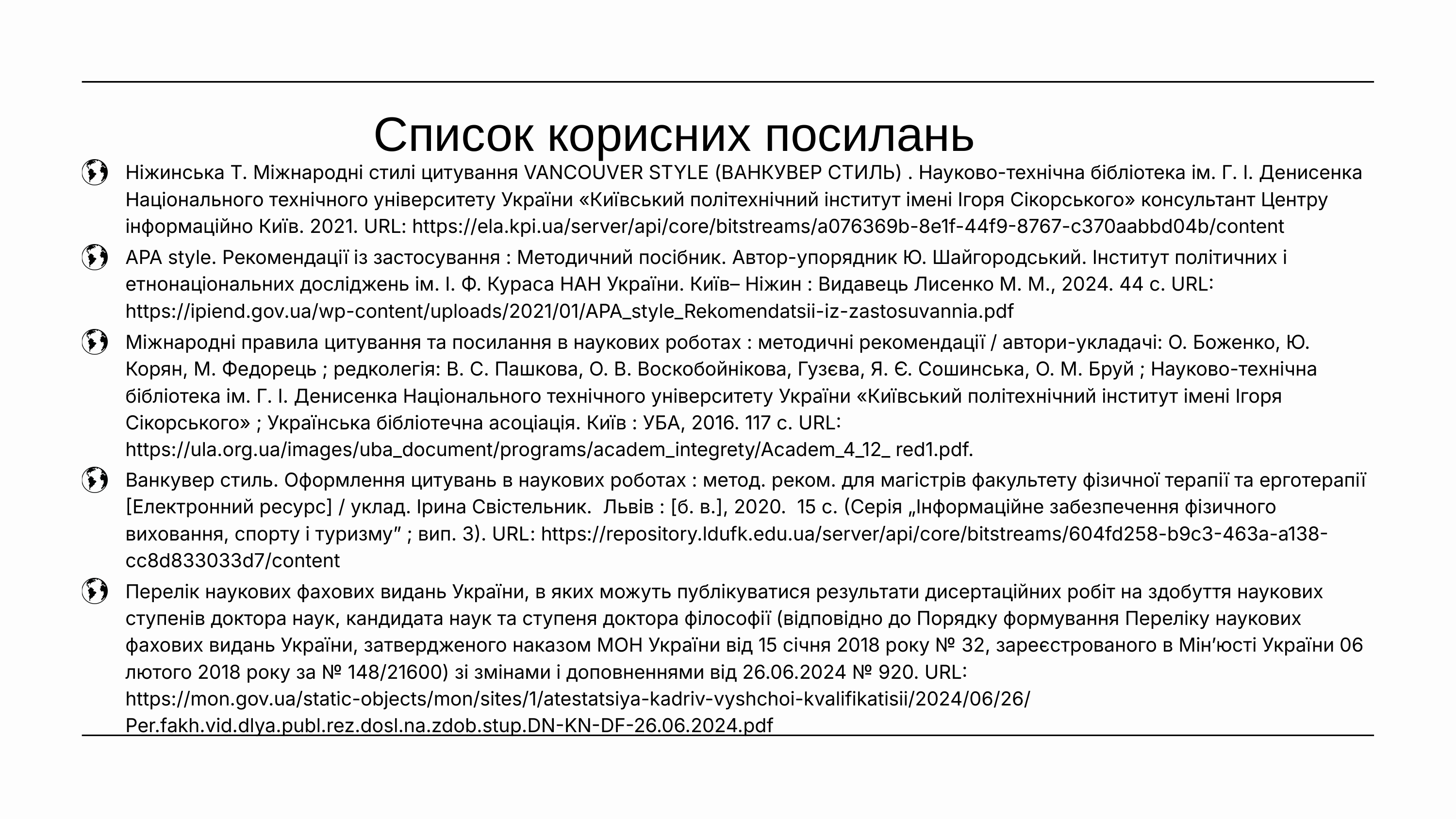

Список корисних посилань
Ніжинська Т. Міжнародні стилі цитування VANCOUVER STYLE (ВАНКУВЕР СТИЛЬ) . Науково-технічна бiблiотека ім. Г. І. Денисенка Національного технічного університету України «Київський політехнічний інститут імені Ігоря Сікорського» консультант Центру інформаційно Київ. 2021. URL: https://ela.kpi.ua/server/api/core/bitstreams/a076369b-8e1f-44f9-8767-c370aabbd04b/content

APA style. Рекомендації із застосування : Методичний посібник. Автор-упорядник Ю. Шайгородський. Інститут політичних і етнонаціональних досліджень ім. І. Ф. Кураса НАН України. Київ– Ніжин : Видавець Лисенко М. М., 2024. 44 с. URL: https://ipiend.gov.ua/wp-content/uploads/2021/01/APA_style_Rekomendatsii-iz-zastosuvannia.pdf

Міжнародні правила цитування та посилання в наукових роботах : методичні рекомендації / автори-укладачі: О. Боженко, Ю. Корян, М. Федорець ; редколегія: В. С. Пашкова, О. В. Воскобойнікова, Гузєва, Я. Є. Сошинська, О. М. Бруй ; Науково-технічна бібліотека ім. Г. І. Денисенка Національного технічного університету України «Київський політехнічний інститут імені Ігоря Сікорського» ; Українська бібліотечна асоціація. Київ : УБА, 2016. 117 с. URL: https://ula.org.ua/images/uba_document/programs/academ_integrety/Academ_4_12_ red1.pdf.

Ванкувер стиль. Оформлення цитувань в наукових роботах : метод. реком. для магістрів факультету фізичної терапії та ерготерапії [Електронний ресурс] / уклад. Ірина Свістельник.  Львів : [б. в.], 2020.  15 с. (Серія „Інформаційне забезпечення фізичного виховання, спорту і туризму” ; вип. 3). URL: https://repository.ldufk.edu.ua/server/api/core/bitstreams/604fd258-b9c3-463a-a138-cc8d833033d7/content

Перелік наукових фахових видань України, в яких можуть публікуватися результати дисертаційних робіт на здобуття наукових ступенів доктора наук, кандидата наук та ступеня доктора філософії (відповідно до Порядку формування Переліку наукових фахових видань України, затвердженого наказом МОН України від 15 січня 2018 року № 32, зареєстрованого в Мін’юсті України 06 лютого 2018 року за № 148/21600) зі змінами і доповненнями від 26.06.2024 № 920. URL: https://mon.gov.ua/static-objects/mon/sites/1/atestatsiya-kadriv-vyshchoi-kvalifikatisii/2024/06/26/Per.fakh.vid.dlya.publ.rez.dosl.na.zdob.stup.DN-KN-DF-26.06.2024.pdf